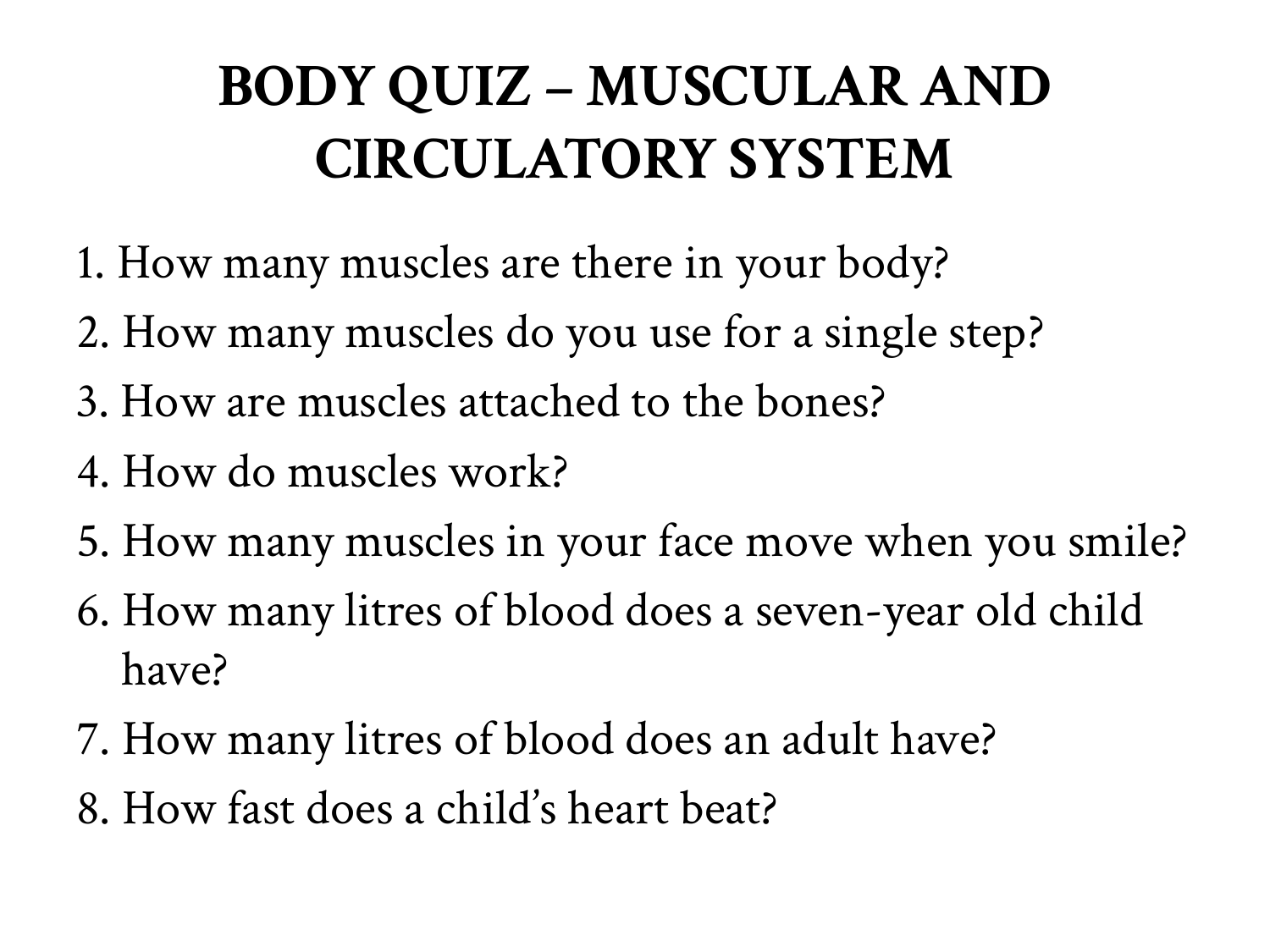

# BODY QUIZ – MUSCULAR AND CIRCULATORY SYSTEM
1. How many muscles are there in your body?
2. How many muscles do you use for a single step?
3. How are muscles attached to the bones?
4. How do muscles work?
5. How many muscles in your face move when you smile?
6. How many litres of blood does a seven-year old child have?
7. How many litres of blood does an adult have?
8. How fast does a child’s heart beat?